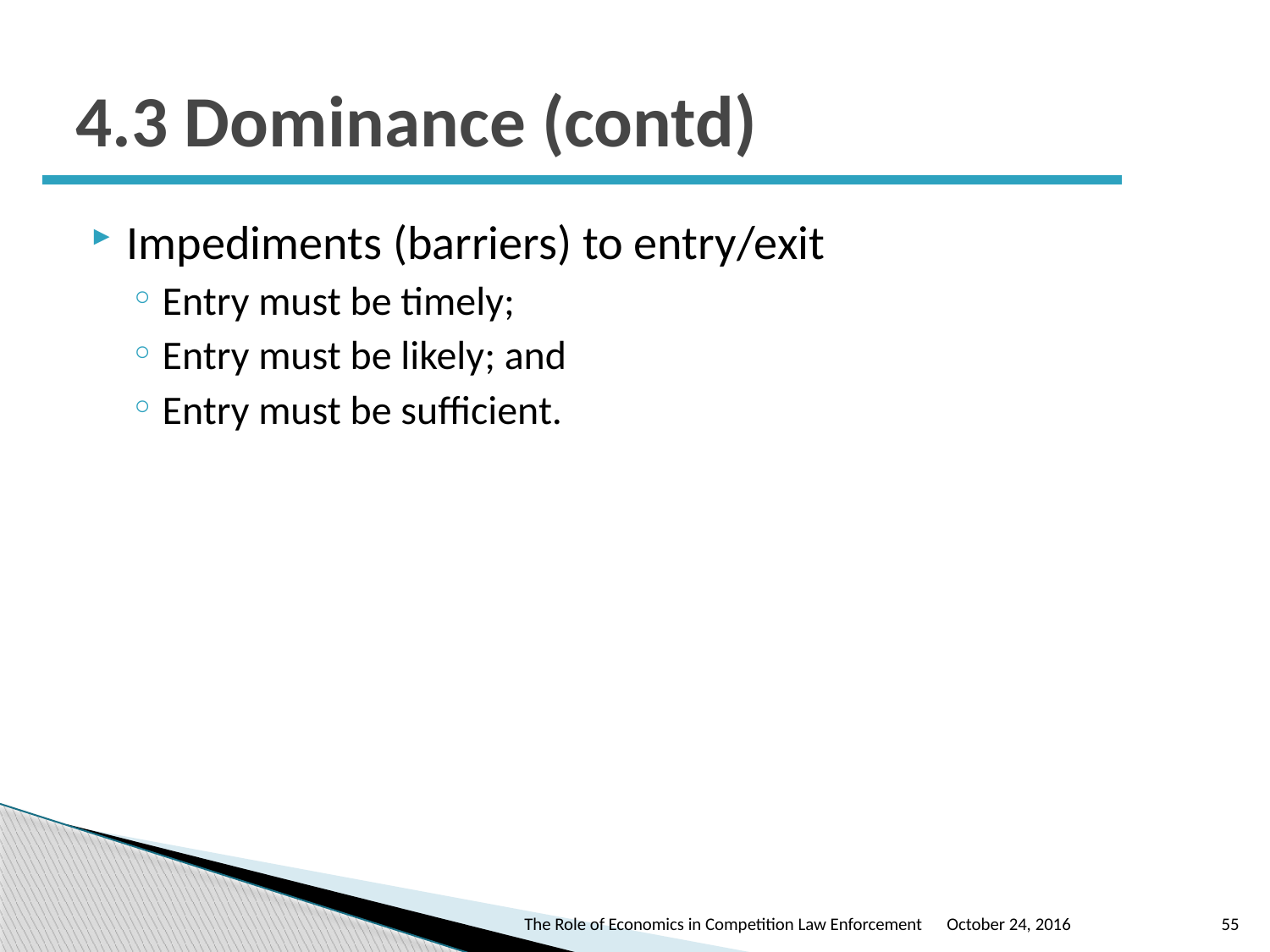

# 4.3 Dominance (contd)
Impediments (barriers) to entry/exit
Entry must be timely;
Entry must be likely; and
Entry must be sufficient.

The Role of Economics in Competition Law Enforcement
October 24, 2016
55